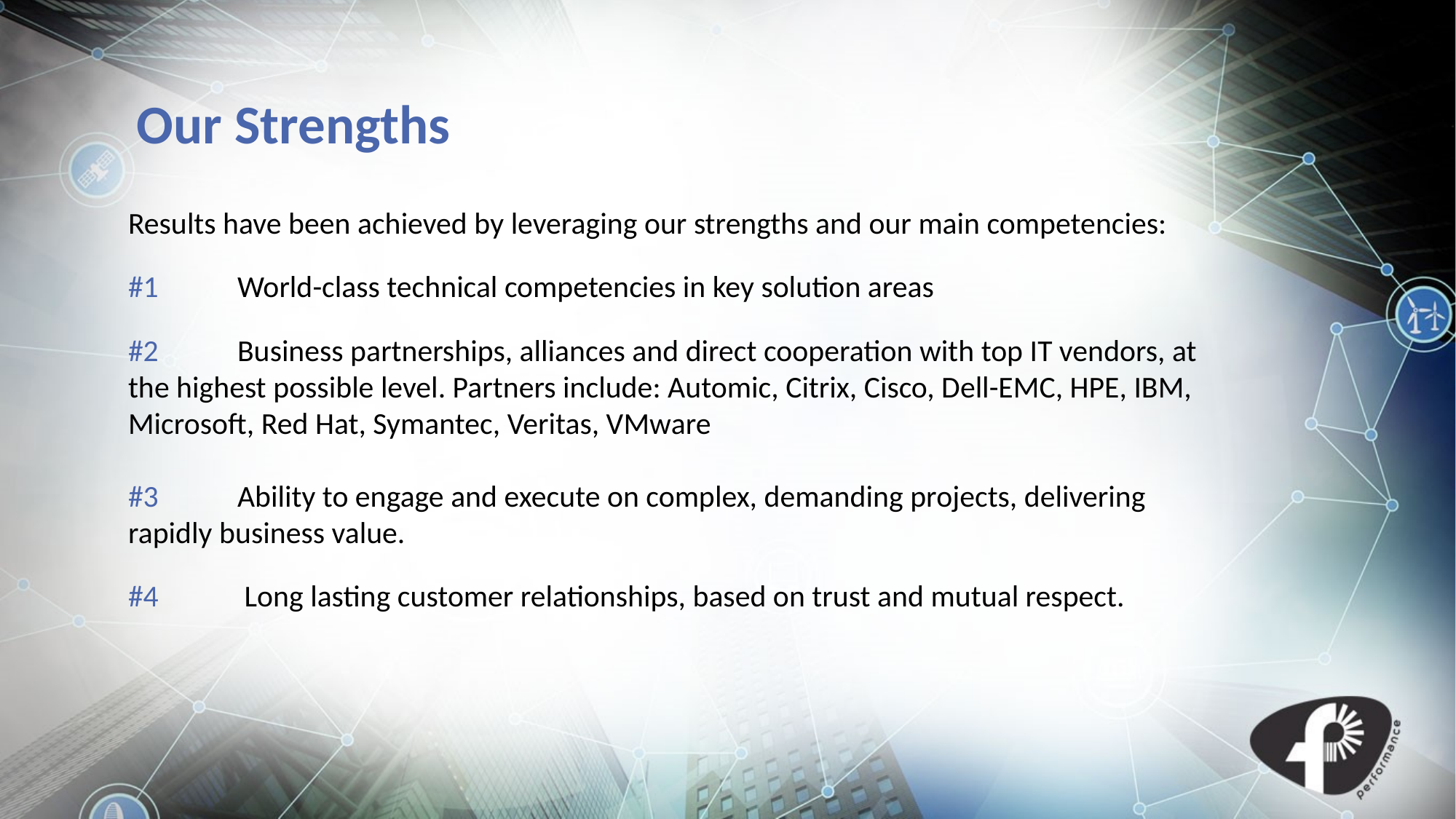

# Our Strengths

Results have been achieved by leveraging our strengths and our main competencies:
#1 	World-class technical competencies in key solution areas
#2  	Business partnerships, alliances and direct cooperation with top IT vendors, at the highest possible level. Partners include: Automic, Citrix, Cisco, Dell-EMC, HPE, IBM, Microsoft, Red Hat, Symantec, Veritas, VMware

#3 	Ability to engage and execute on complex, demanding projects, delivering rapidly business value.
#4	 Long lasting customer relationships, based on trust and mutual respect.